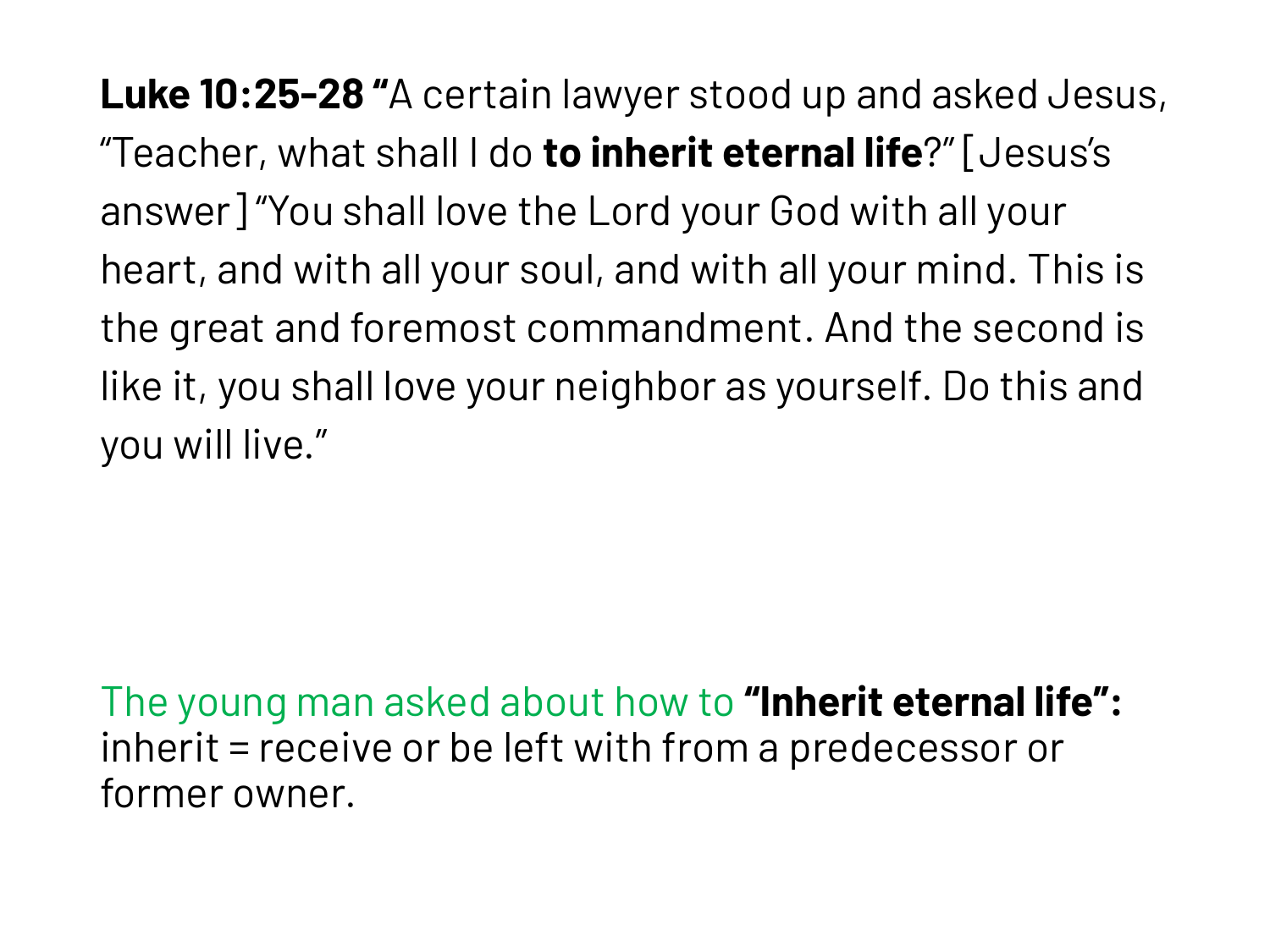

#
Luke 10:25-28 “A certain lawyer stood up and asked Jesus, “Teacher, what shall I do to inherit eternal life?” [Jesus’s answer] “You shall love the Lord your God with all your heart, and with all your soul, and with all your mind. This is the great and foremost commandment. And the second is like it, you shall love your neighbor as yourself. Do this and you will live.”

The young man asked about how to “Inherit eternal life”:  inherit = receive or be left with from a predecessor or former owner.